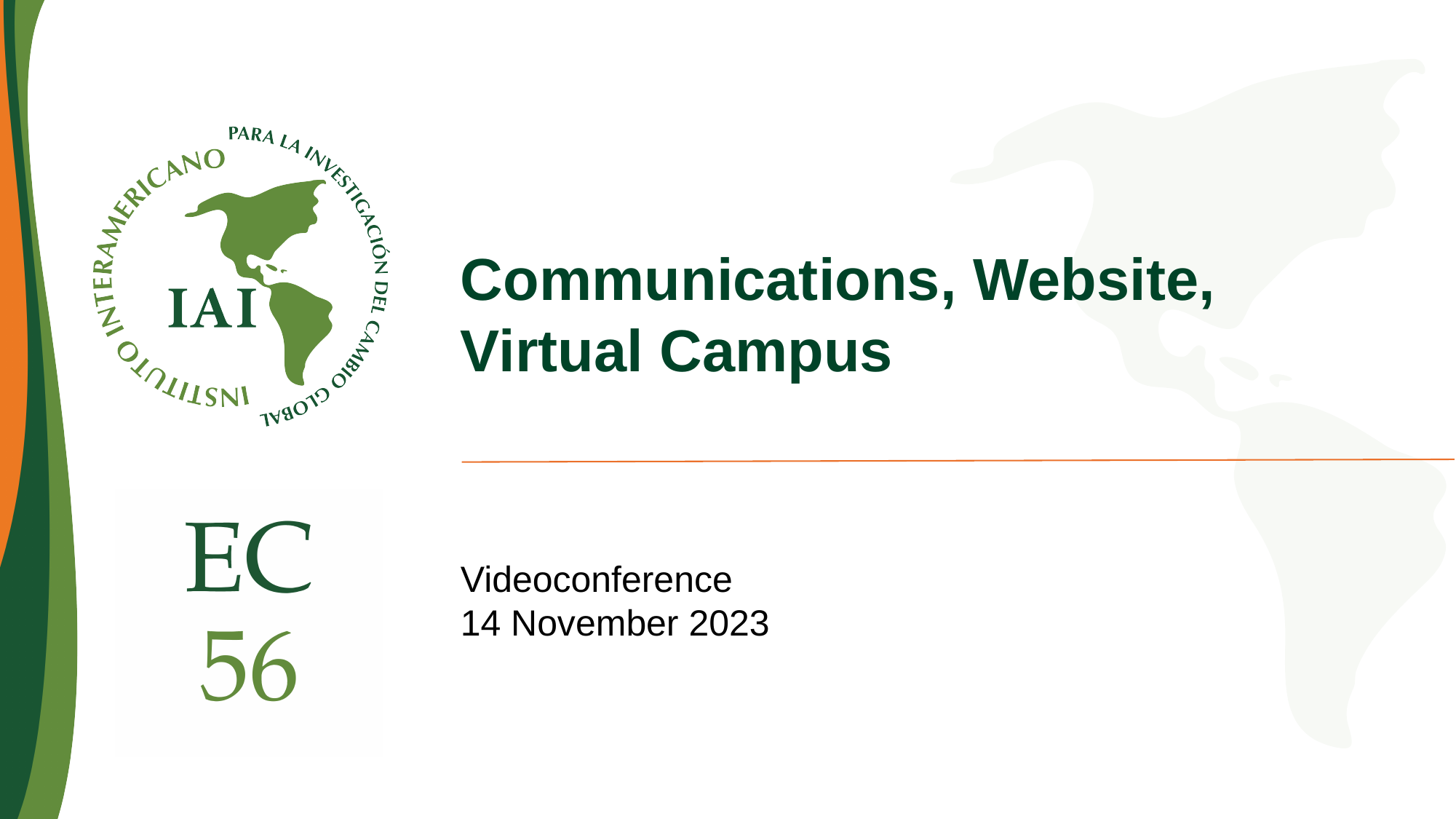

Communications, Website, Virtual Campus
Videoconference
14 November 2023